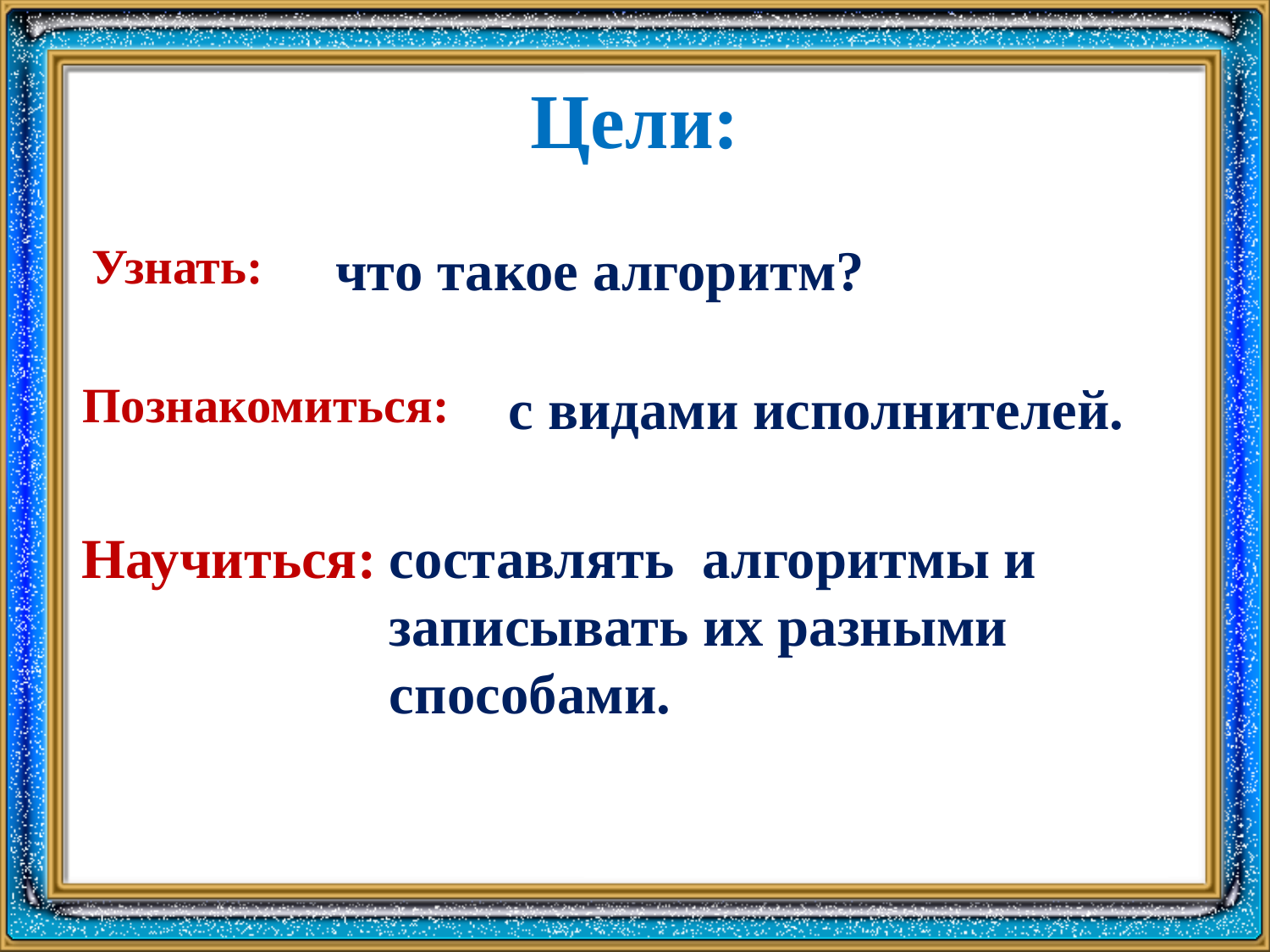

# Задачи урока:
Цели:
Узнать:
  что такое алгоритм?
Познакомиться:
с видами исполнителей.
Научиться:
составлять  алгоритмы и записывать их разными способами.